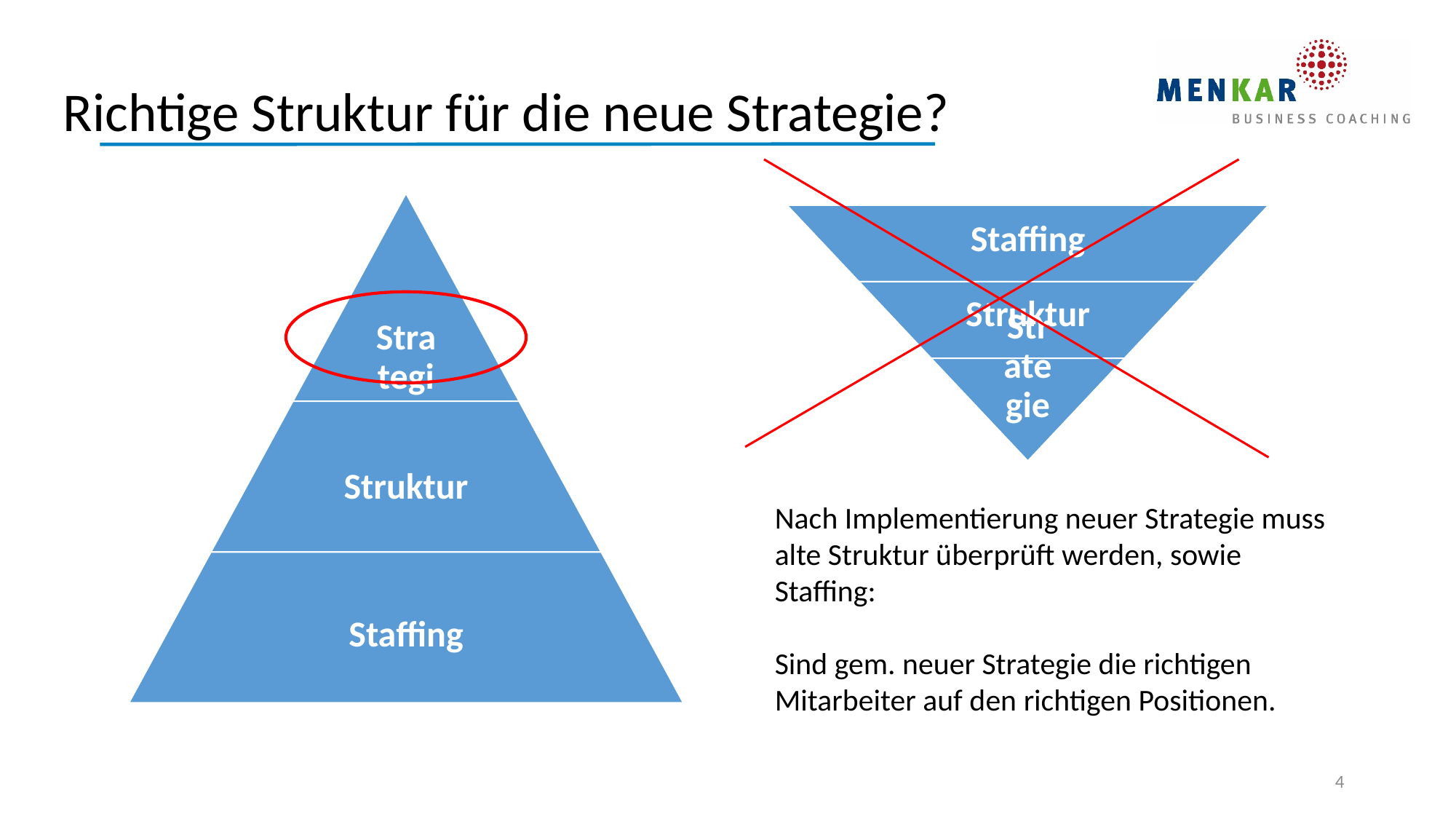

# Richtige Struktur für die neue Strategie?

Strategie
Struktur
Staffing
Staffing
Struktur
Strategie

Nach Implementierung neuer Strategie muss alte Struktur überprüft werden, sowie Staffing:

Sind gem. neuer Strategie die richtigen Mitarbeiter auf den richtigen Positionen.
4